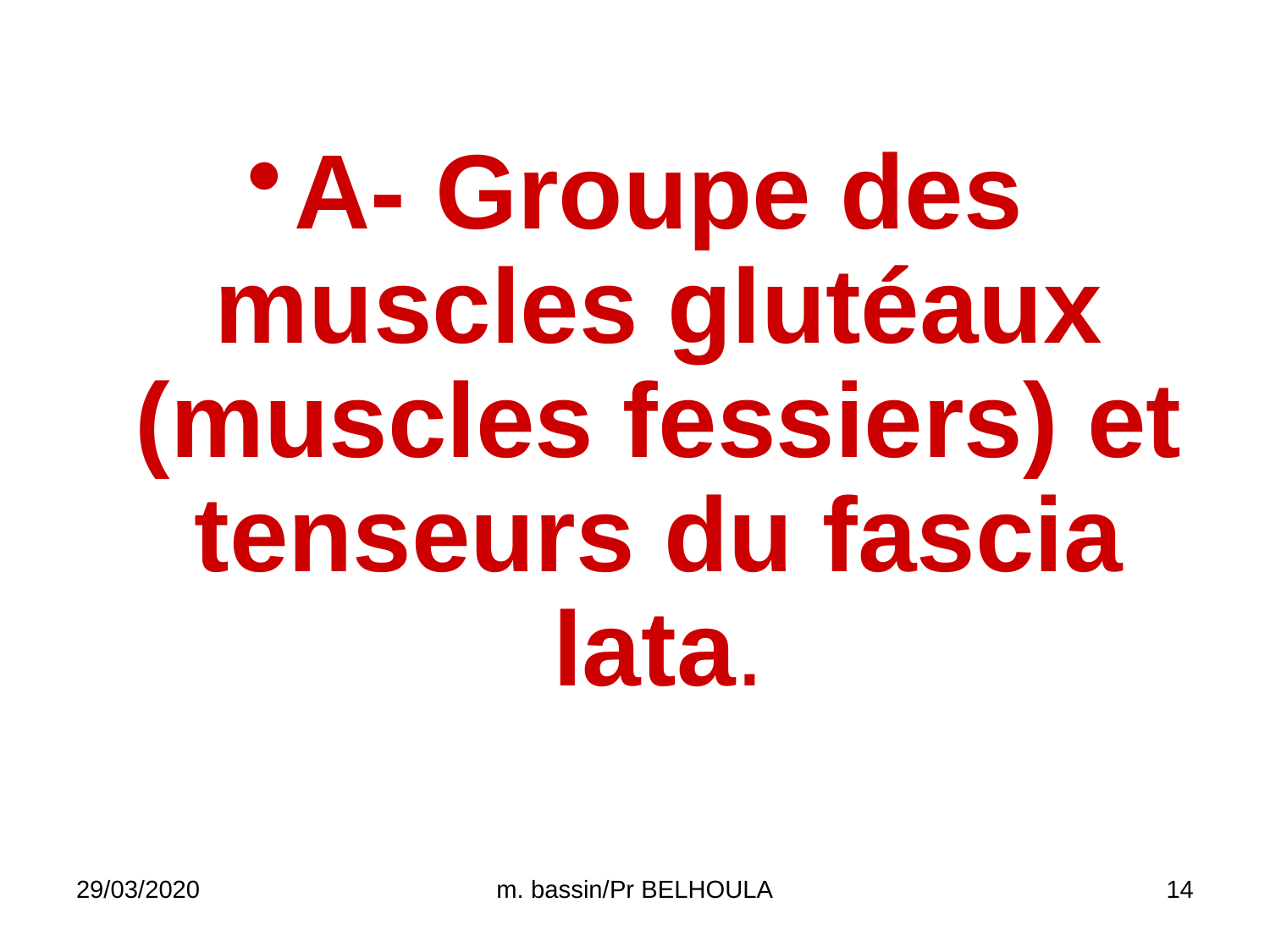

A- Groupe des muscles glutéaux (muscles fessiers) et tenseurs du fascia lata.
29/03/2020
m. bassin/Pr BELHOULA
14